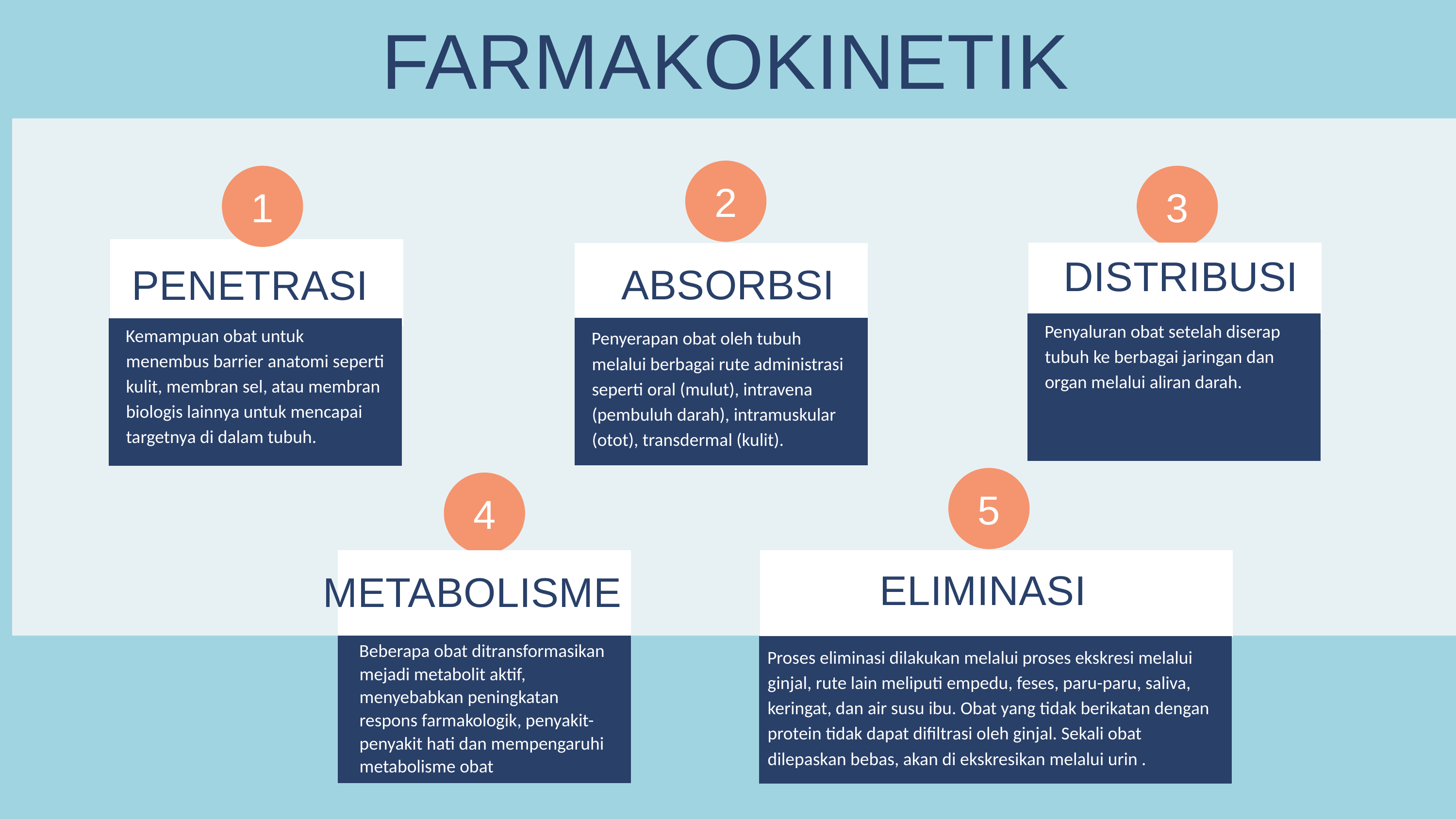

FARMAKOKINETIK

2

1

3

DISTRIBUSI
ABSORBSI
PENETRASI

Penyaluran obat setelah diserap tubuh ke berbagai jaringan dan organ melalui aliran darah.

Kemampuan obat untuk menembus barrier anatomi seperti kulit, membran sel, atau membran biologis lainnya untuk mencapai targetnya di dalam tubuh.
Penyerapan obat oleh tubuh melalui berbagai rute administrasi seperti oral (mulut), intravena (pembuluh darah), intramuskular (otot), transdermal (kulit).

5

4

ELIMINASI
METABOLISME

Beberapa obat ditransformasikan mejadi metabolit aktif, menyebabkan peningkatan  respons farmakologik, penyakit-penyakit hati dan mempengaruhi metabolisme obat

Proses eliminasi dilakukan melalui proses ekskresi melalui ginjal, rute lain meliputi empedu, feses, paru-paru, saliva, keringat, dan air susu ibu. Obat yang tidak berikatan dengan protein tidak dapat difiltrasi oleh ginjal. Sekali obat dilepaskan bebas, akan di ekskresikan melalui urin .